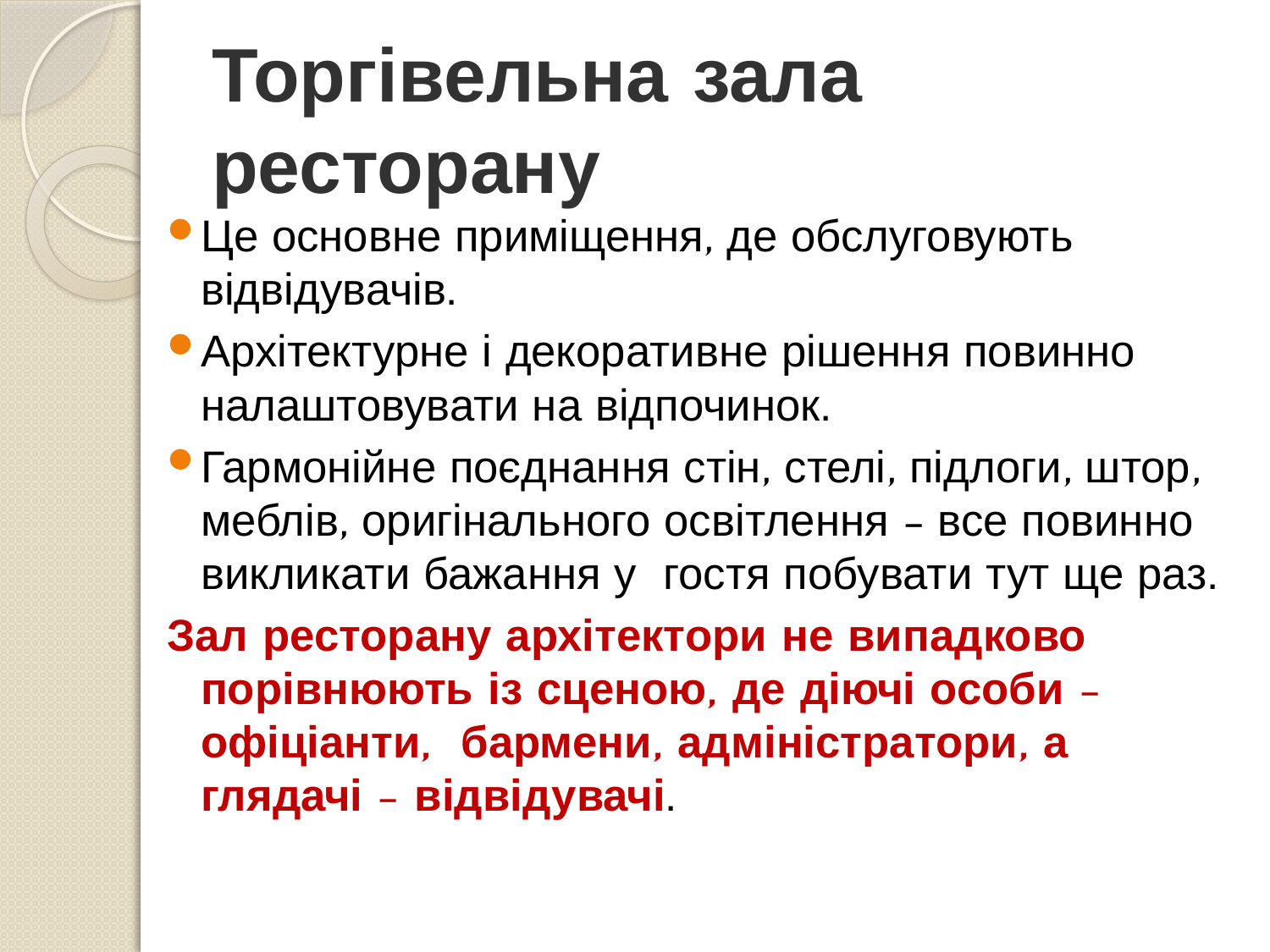

# Торгівельна зала ресторану
Це основне приміщення, де обслуговують відвідувачів.
Архітектурне і декоративне рішення повинно налаштовувати на відпочинок.
Гармонійне поєднання стін, стелі, підлоги, штор, меблів, оригінального освітлення – все повинно викликати бажання у  гостя побувати тут ще раз.
Зал ресторану архітектори не випадково порівнюють із сценою, де діючі особи – офіціанти,  бармени, адміністратори, а глядачі – відвідувачі.